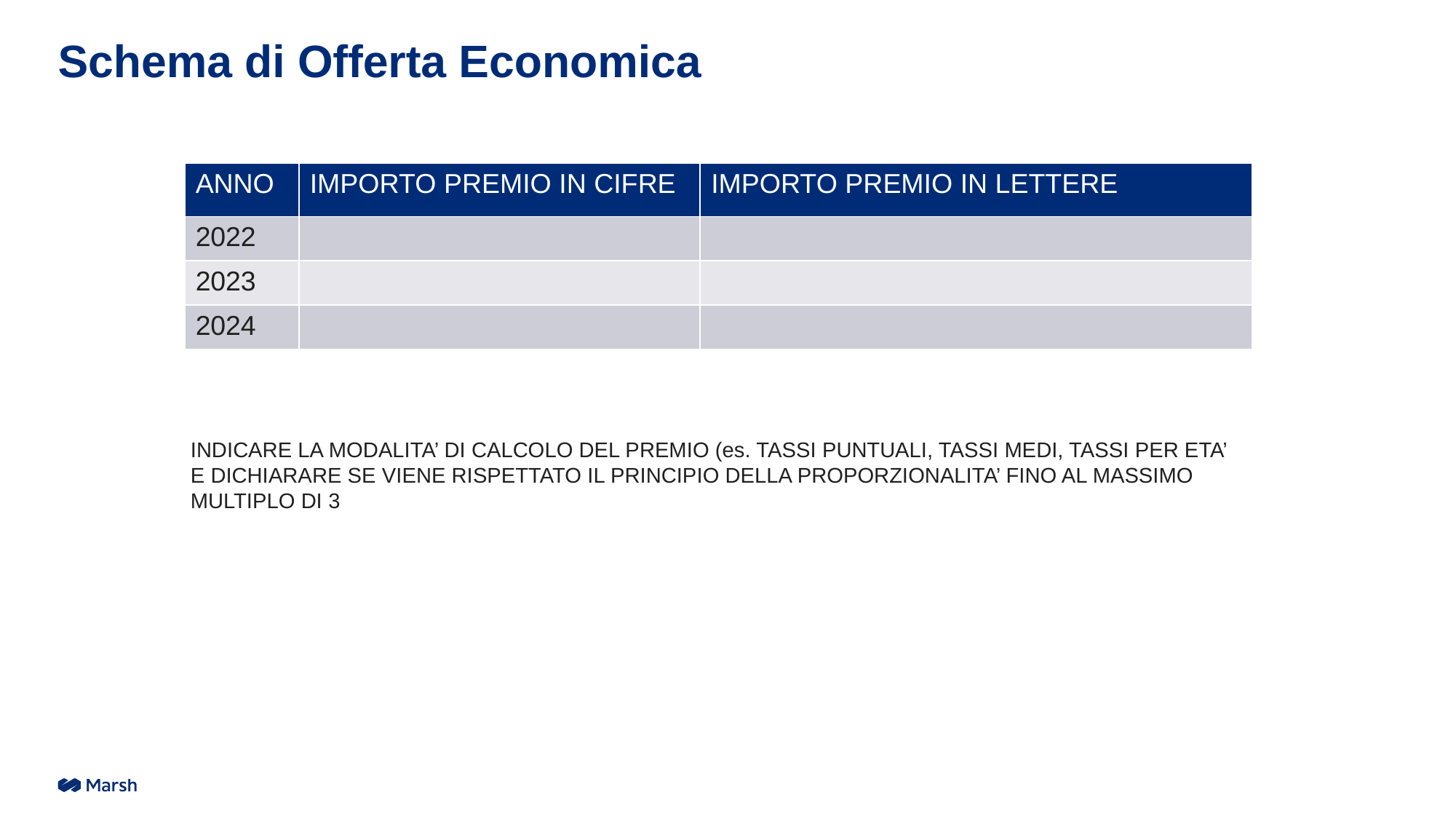

# Schema di Offerta Economica
| ANNO | IMPORTO PREMIO IN CIFRE | IMPORTO PREMIO IN LETTERE |
| --- | --- | --- |
| 2022 |  |  |
| 2023 |  |  |
| 2024 |  |  |
INDICARE LA MODALITA’ DI CALCOLO DEL PREMIO (es. TASSI PUNTUALI, TASSI MEDI, TASSI PER ETA’  E DICHIARARE SE VIENE RISPETTATO IL PRINCIPIO DELLA PROPORZIONALITA’ FINO AL MASSIMO MULTIPLO DI 3